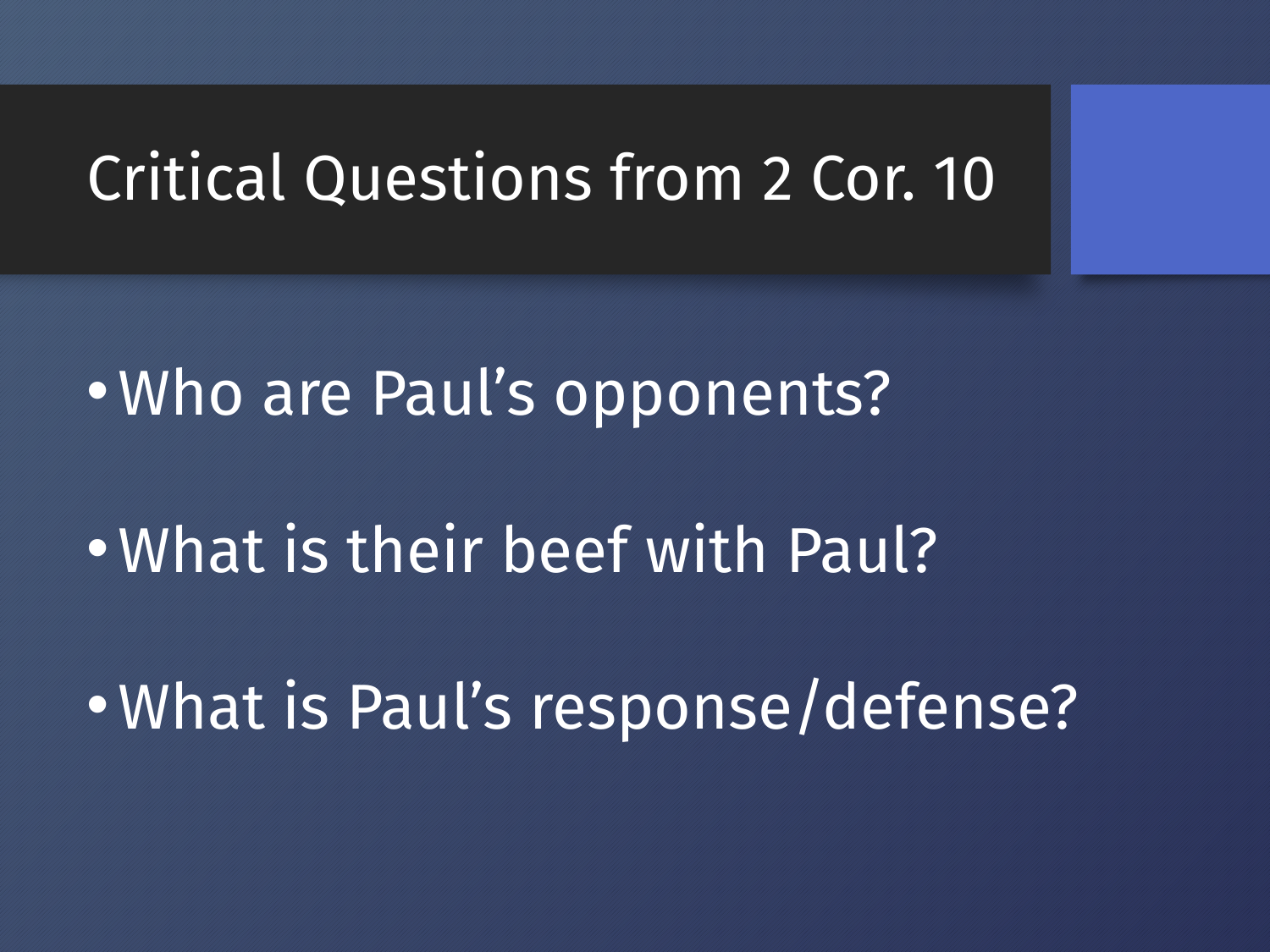

# Critical Questions from 2 Cor. 10
Who are Paul’s opponents?
What is their beef with Paul?
What is Paul’s response/defense?